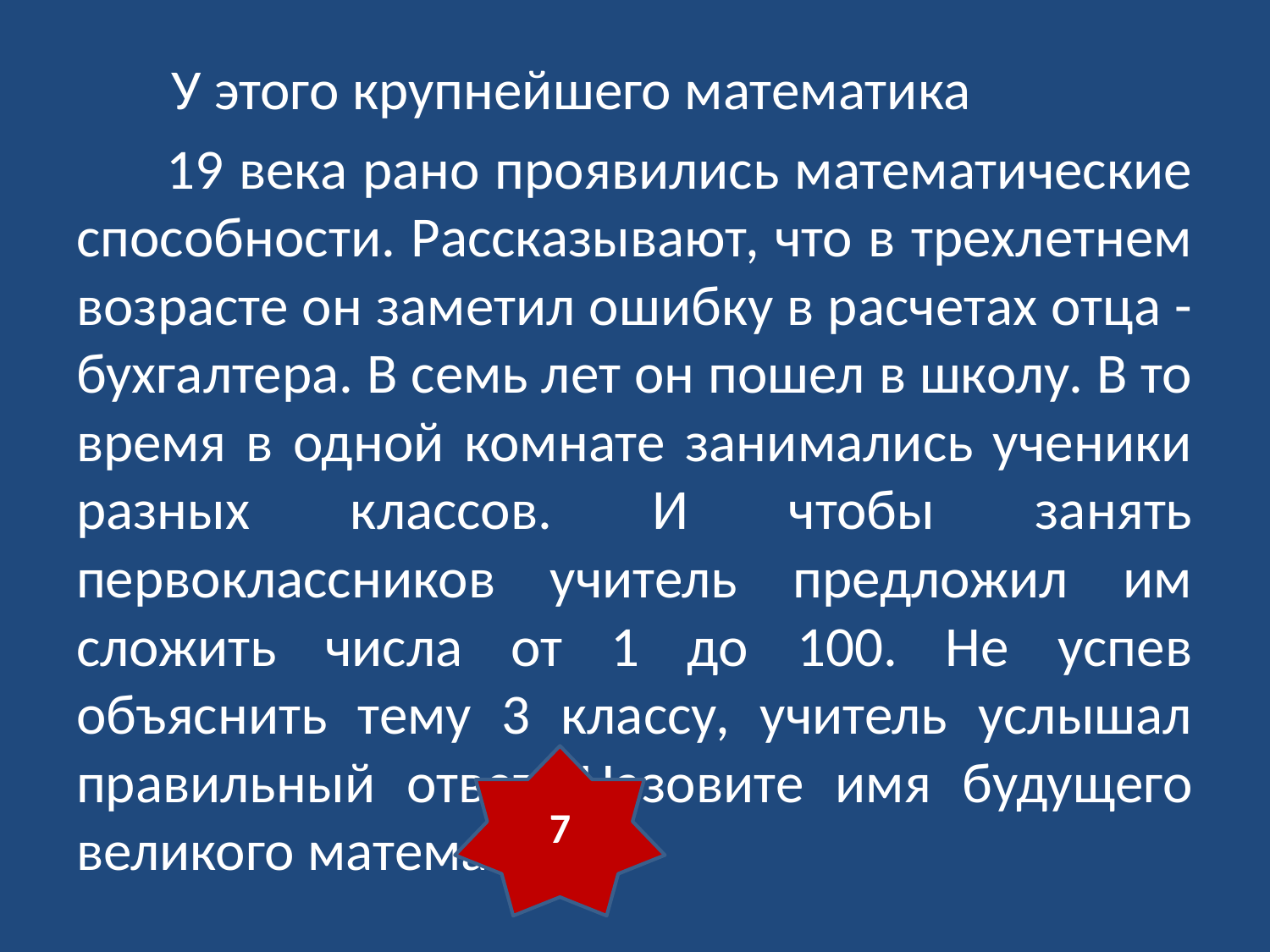

У этого крупнейшего математика
      19 века рано проявились математические способности. Рассказывают, что в трехлетнем возрасте он заметил ошибку в расчетах отца - бухгалтера. В семь лет он пошел в школу. В то время в одной комнате занимались ученики разных классов. И чтобы занять первоклассников учитель предложил им сложить числа от 1 до 100. Не успев объяснить тему 3 классу, учитель услышал правильный ответ. Назовите имя будущего великого математика.
7